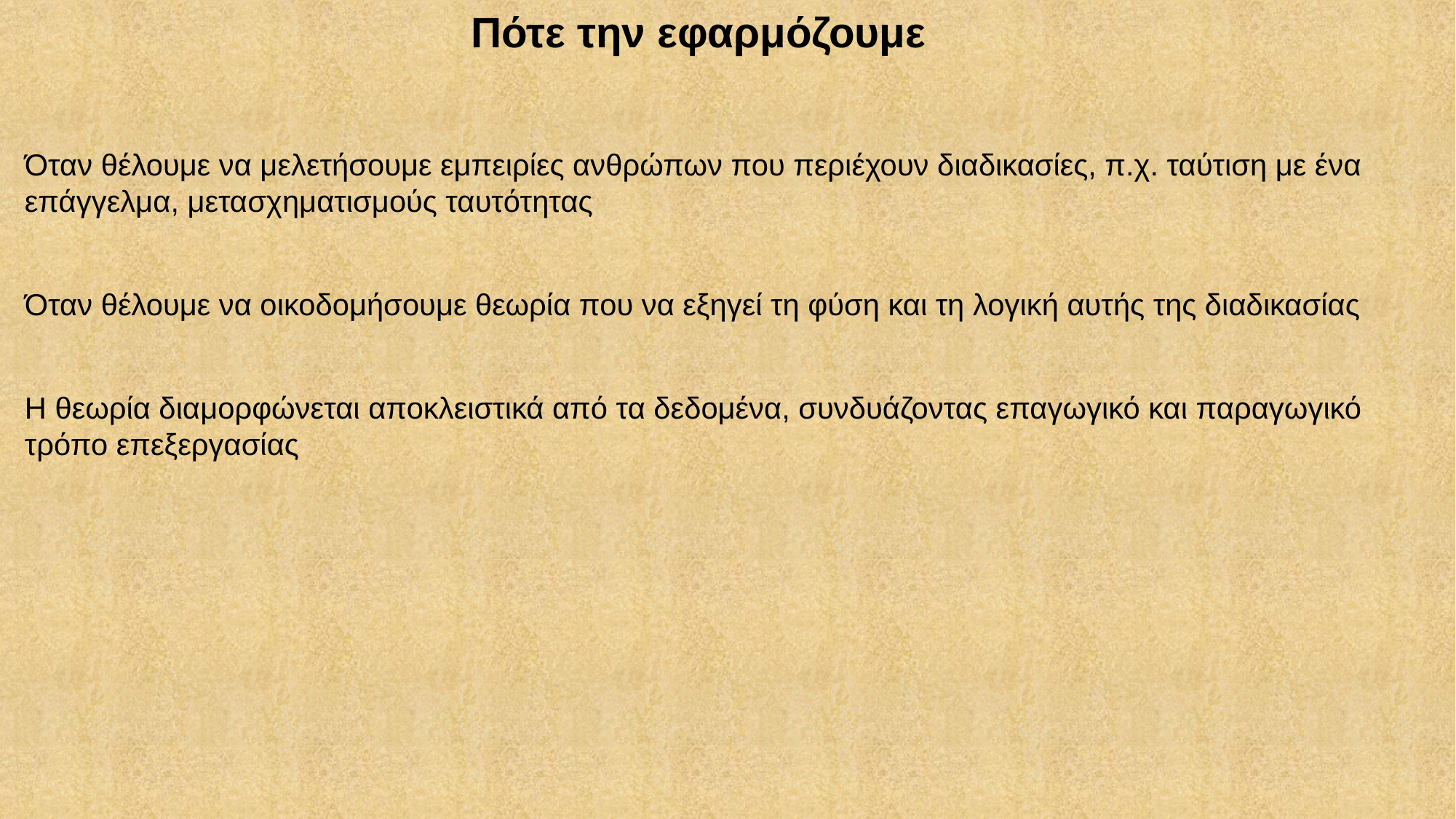

Πότε την εφαρμόζουμε
Όταν θέλουμε να μελετήσουμε εμπειρίες ανθρώπων που περιέχουν διαδικασίες, π.χ. ταύτιση με ένα επάγγελμα, μετασχηματισμούς ταυτότητας

Όταν θέλουμε να οικοδομήσουμε θεωρία που να εξηγεί τη φύση και τη λογική αυτής της διαδικασίας

Η θεωρία διαμορφώνεται αποκλειστικά από τα δεδομένα, συνδυάζοντας επαγωγικό και παραγωγικό τρόπο επεξεργασίας